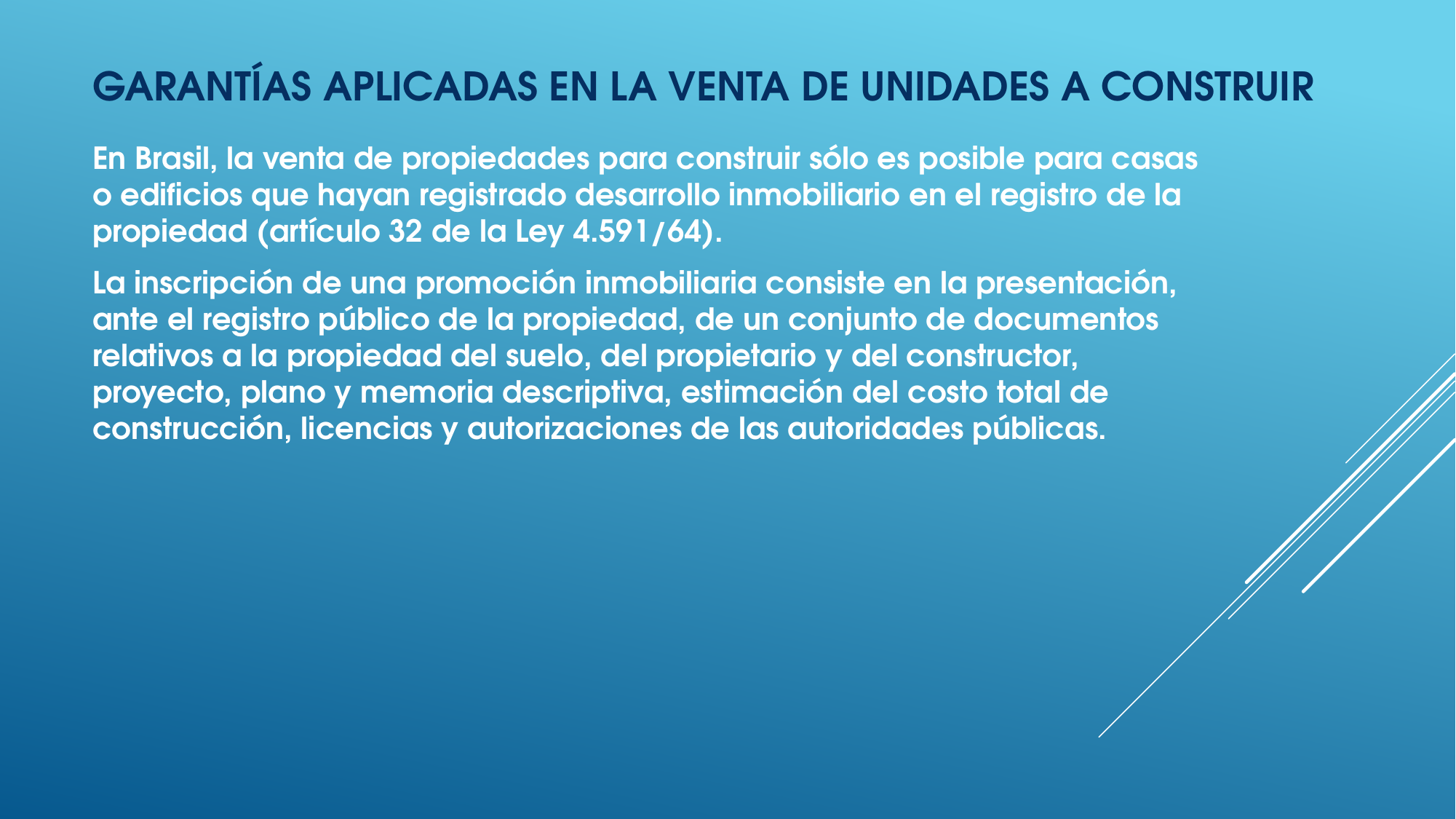

# Garantías aplicadas en la venta de unidades a construir
En Brasil, la venta de propiedades para construir sólo es posible para casas o edificios que hayan registrado desarrollo inmobiliario en el registro de la propiedad (artículo 32 de la Ley 4.591/64).
La inscripción de una promoción inmobiliaria consiste en la presentación, ante el registro público de la propiedad, de un conjunto de documentos relativos a la propiedad del suelo, del propietario y del constructor, proyecto, plano y memoria descriptiva, estimación del costo total de construcción, licencias y autorizaciones de las autoridades públicas.